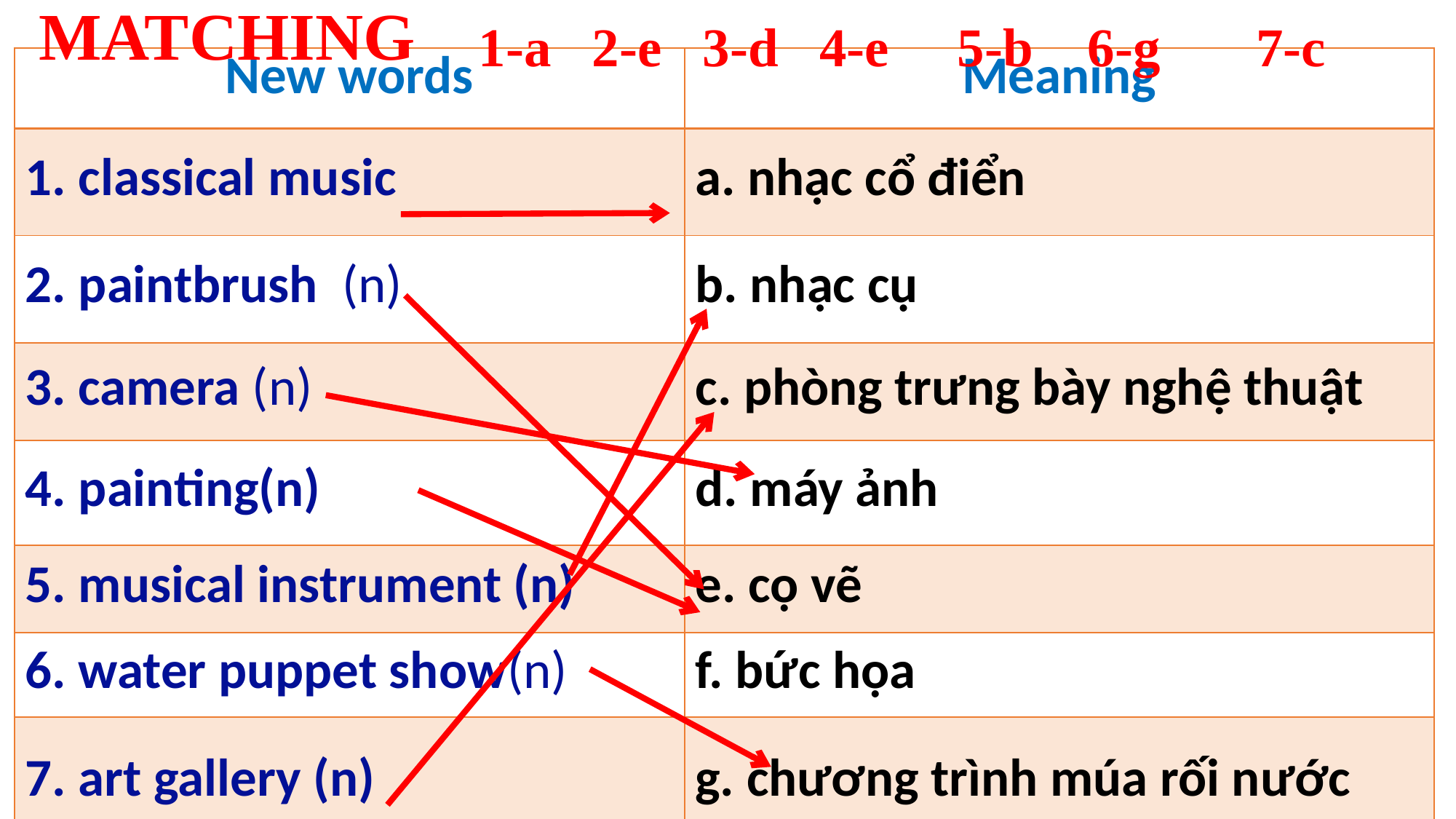

MATCHING
1-a   2-e   3-d   4-e     5-b    6-g       7-c
| New words | Meaning |
| --- | --- |
| 1. classical music | a. nhạc cổ điển |
| 2. paintbrush (n) | b. nhạc cụ |
| 3. camera (n) | c. phòng trưng bày nghệ thuật |
| 4. painting(n) | d. máy ảnh |
| 5. musical instrument (n) | e. cọ vẽ |
| 6. water puppet show(n) | f. bức họa |
| 7. art gallery (n) | g. chương trình múa rối nước |